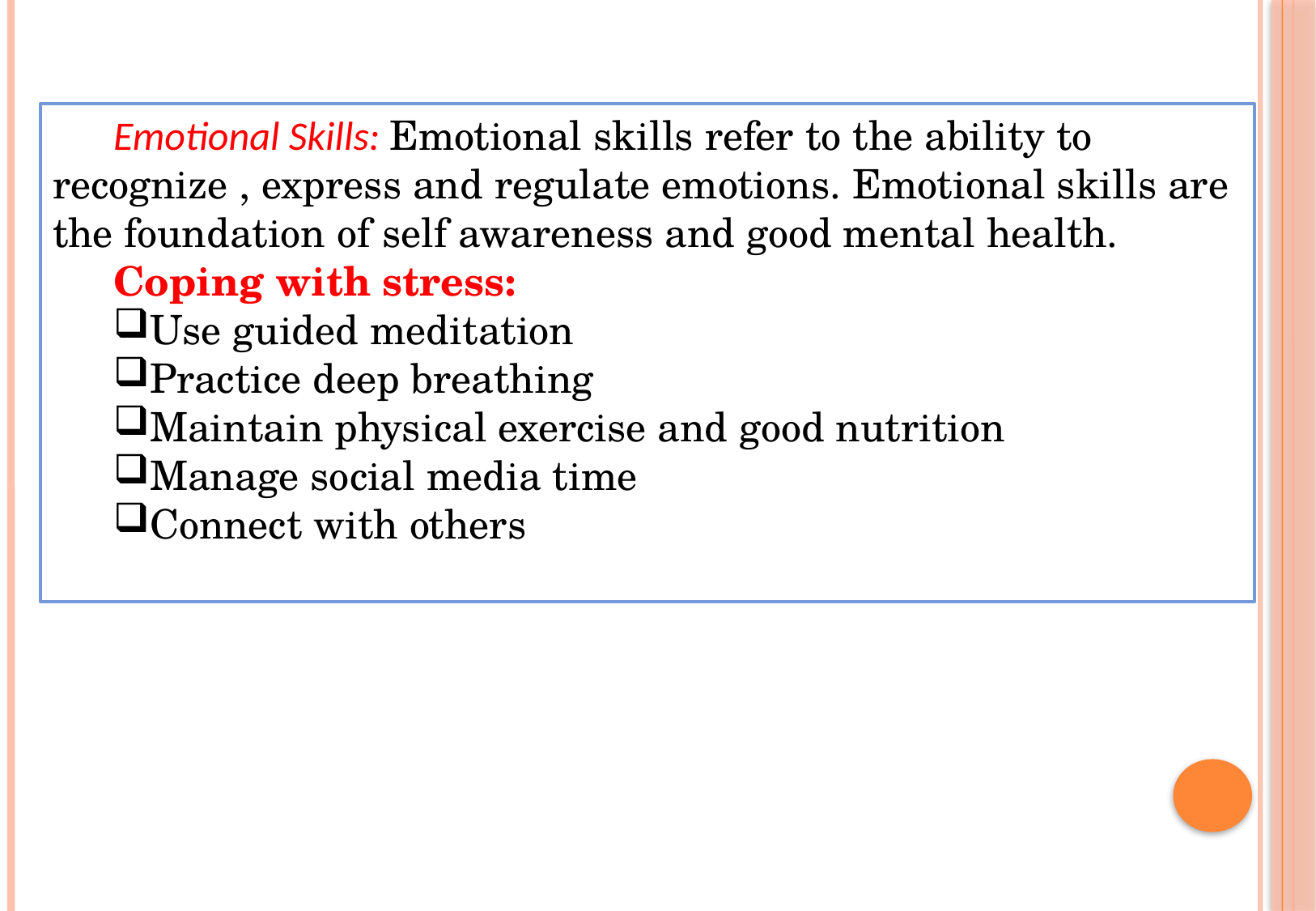

Emotional Skills: Emotional skills refer to the ability to recognize , express and regulate emotions. Emotional skills are the foundation of self awareness and good mental health.
Coping with stress:
Use guided meditation
Practice deep breathing
Maintain physical exercise and good nutrition
Manage social media time
Connect with others